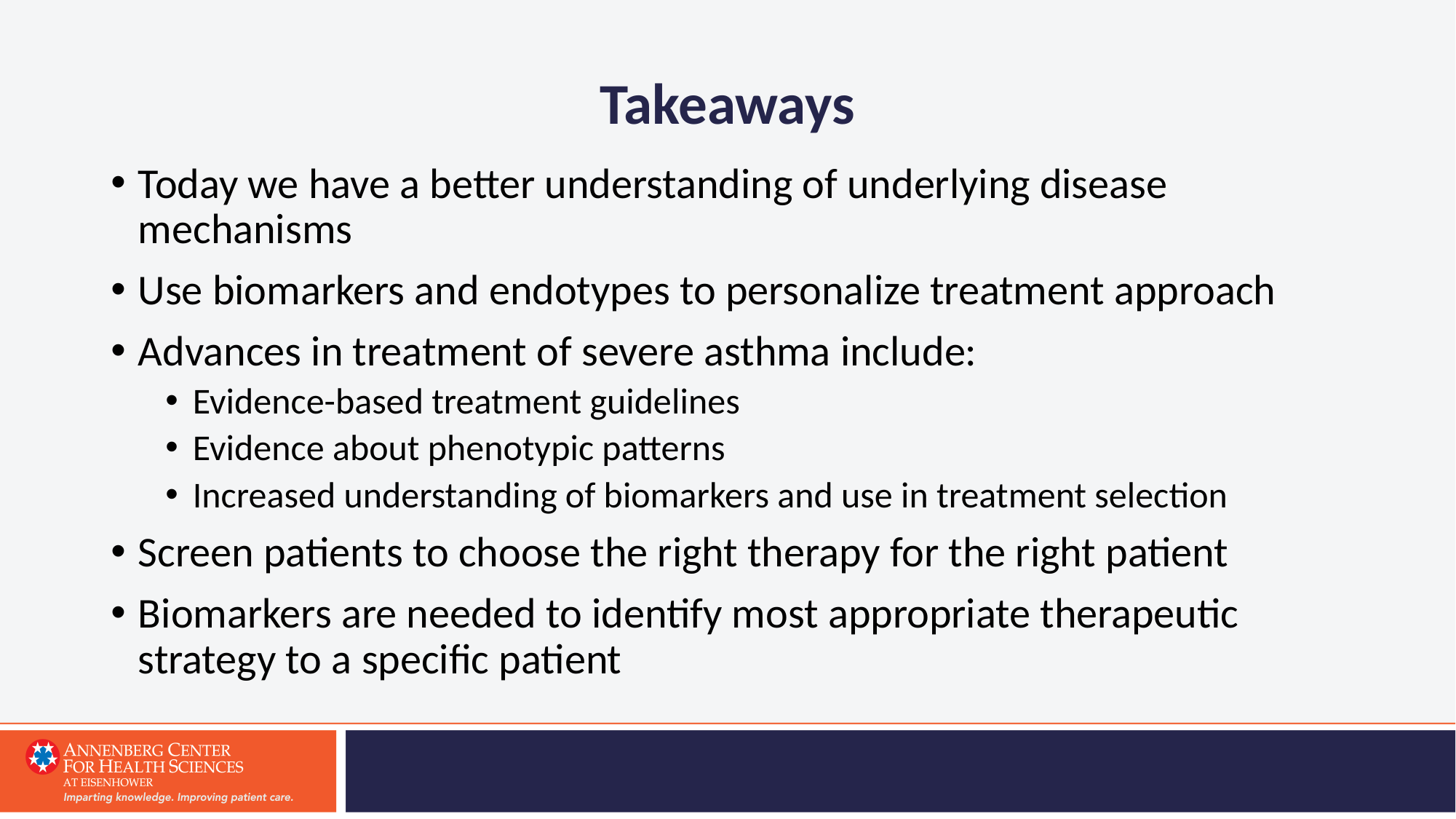

# Takeaways
Today we have a better understanding of underlying disease mechanisms
Use biomarkers and endotypes to personalize treatment approach
Advances in treatment of severe asthma include:
Evidence-based treatment guidelines
Evidence about phenotypic patterns
Increased understanding of biomarkers and use in treatment selection
Screen patients to choose the right therapy for the right patient
Biomarkers are needed to identify most appropriate therapeutic strategy to a specific patient